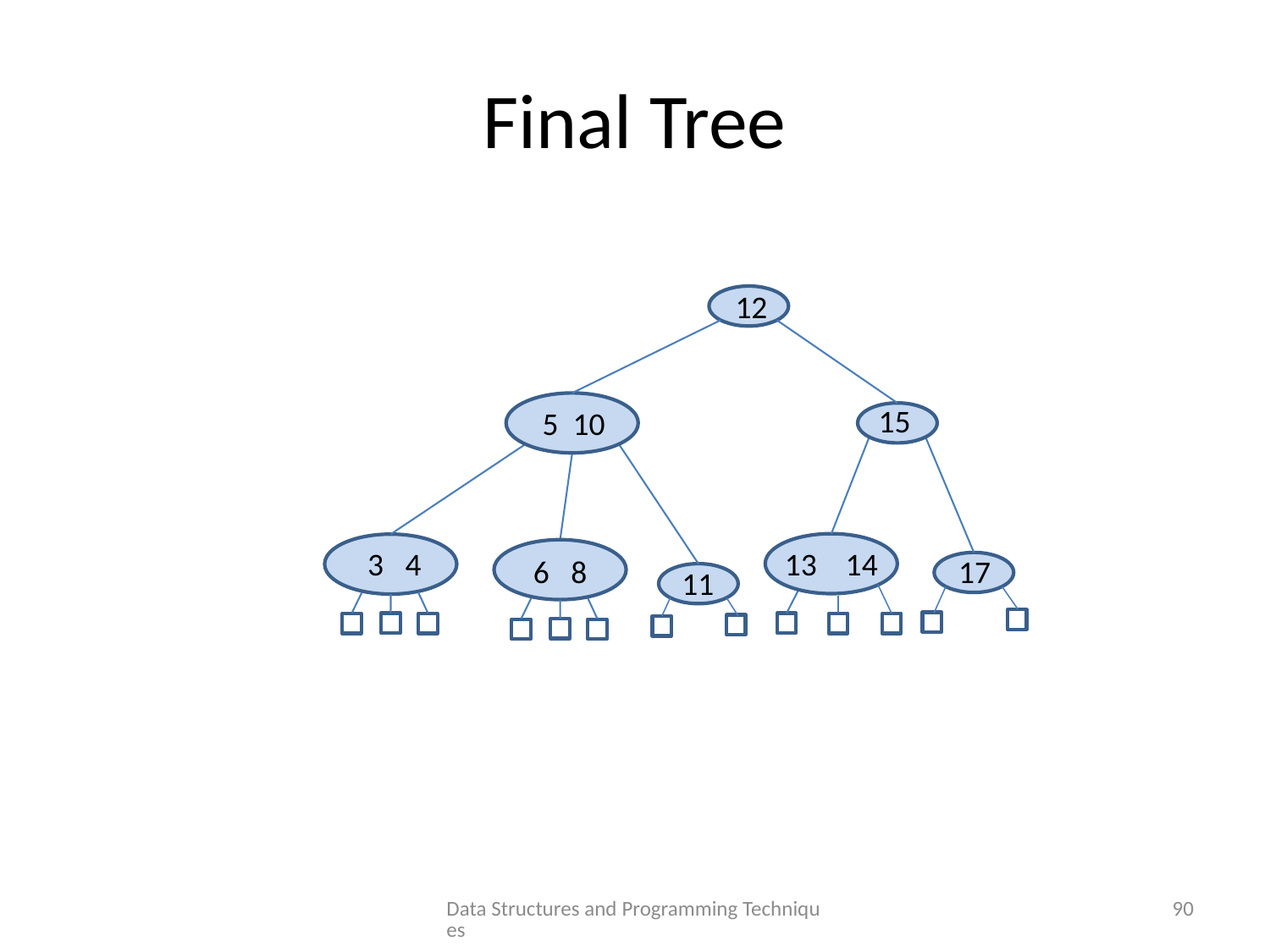

# Final Tree

12

15
5  10

3   4
13    14

17
6   8

11

Data Structures and Programming Techniques
90